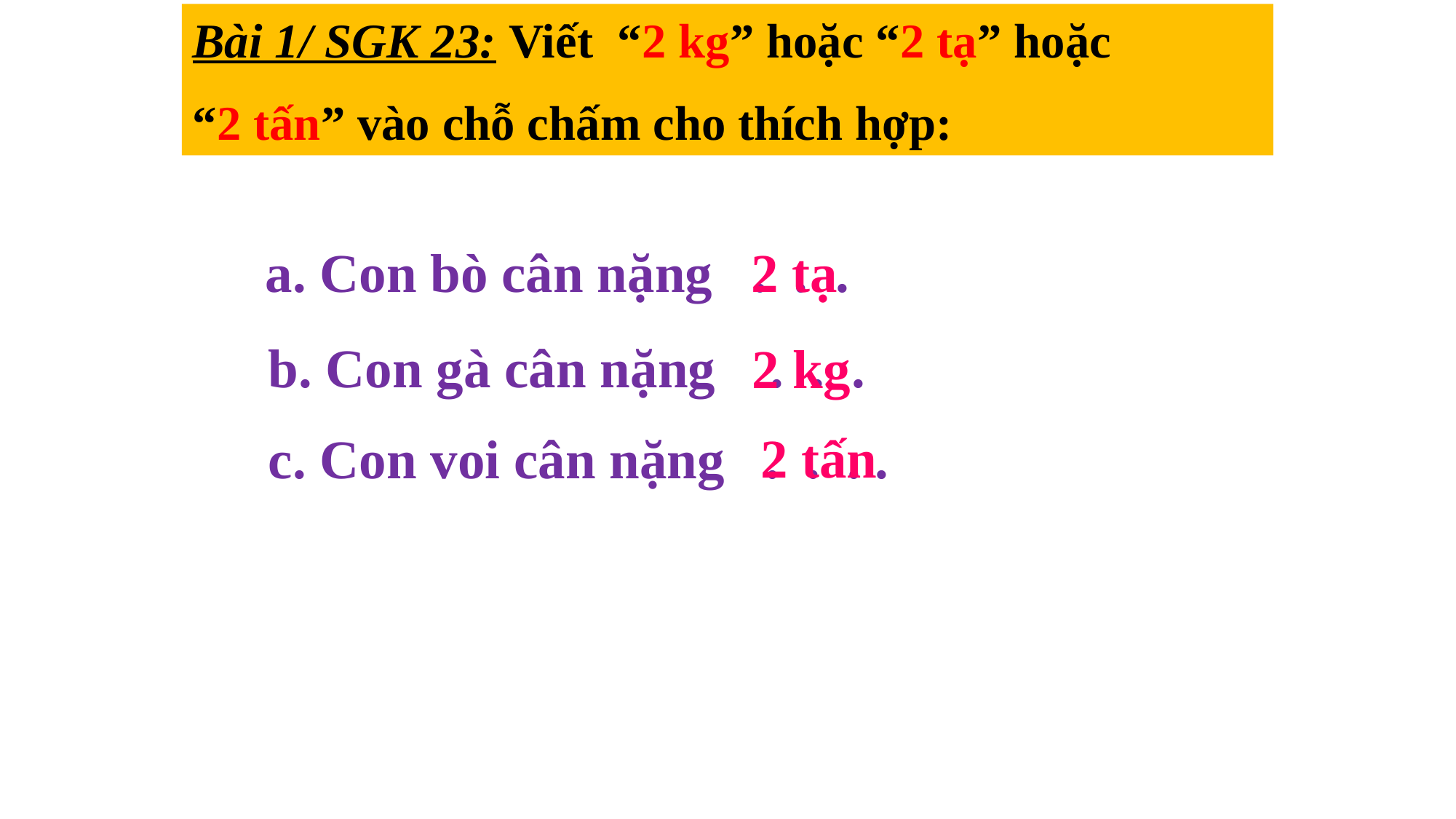

Bài 1/ SGK 23: Viết  “2 kg” hoặc “2 tạ” hoặc
“2 tấn” vào chỗ chấm cho thích hợp:
a. Con bò cân nặng   .  .  .
   2 tạ
b. Con gà cân nặng    .  .  .
   2 kg
   2 tấn
c. Con voi cân nặng   .  .  . .